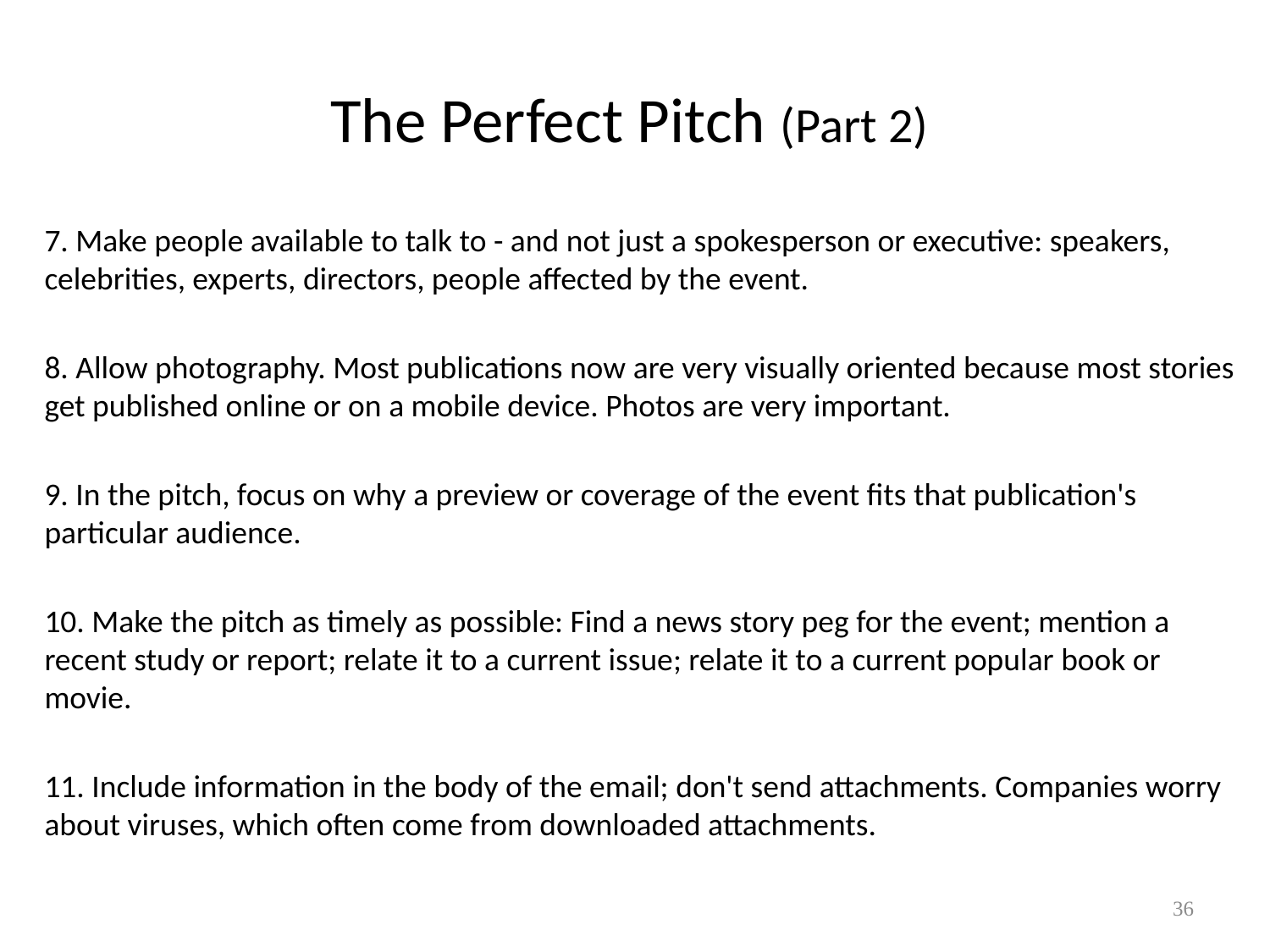

# The Perfect Pitch (Part 2)

7. Make people available to talk to - and not just a spokesperson or executive: speakers, celebrities, experts, directors, people affected by the event.

8. Allow photography. Most publications now are very visually oriented because most stories get published online or on a mobile device. Photos are very important.

9. In the pitch, focus on why a preview or coverage of the event fits that publication's particular audience.

10. Make the pitch as timely as possible: Find a news story peg for the event; mention a recent study or report; relate it to a current issue; relate it to a current popular book or movie.

11. Include information in the body of the email; don't send attachments. Companies worry about viruses, which often come from downloaded attachments.
36